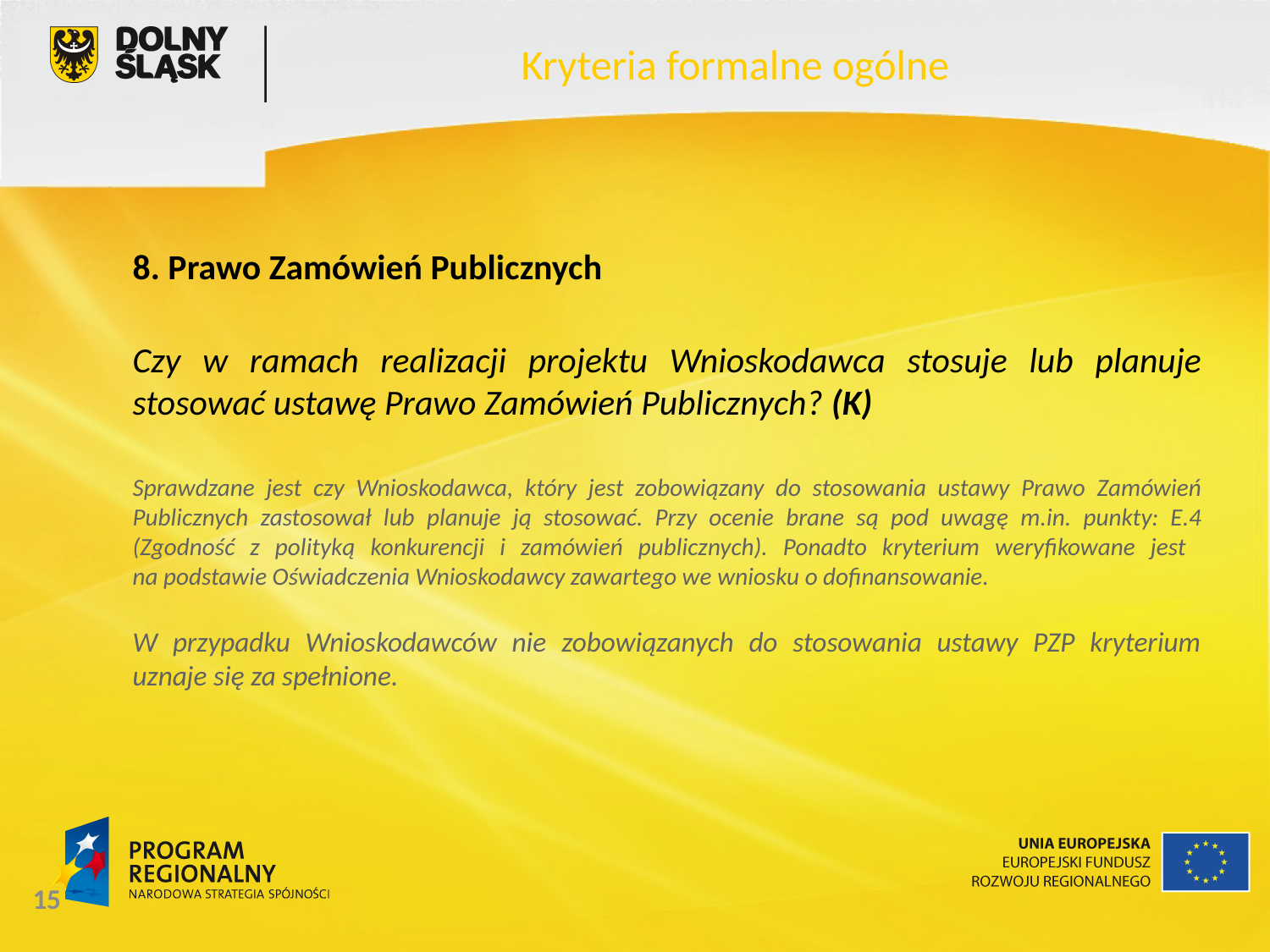

Kryteria formalne ogólne

8. Prawo Zamówień Publicznych
Czy w ramach realizacji projektu Wnioskodawca stosuje lub planuje stosować ustawę Prawo Zamówień Publicznych? (K)

Sprawdzane jest czy Wnioskodawca, który jest zobowiązany do stosowania ustawy Prawo Zamówień Publicznych zastosował lub planuje ją stosować. Przy ocenie brane są pod uwagę m.in. punkty: E.4 (Zgodność z polityką konkurencji i zamówień publicznych). Ponadto kryterium weryfikowane jest
na podstawie Oświadczenia Wnioskodawcy zawartego we wniosku o dofinansowanie.

W przypadku Wnioskodawców nie zobowiązanych do stosowania ustawy PZP kryterium uznaje się za spełnione.
15